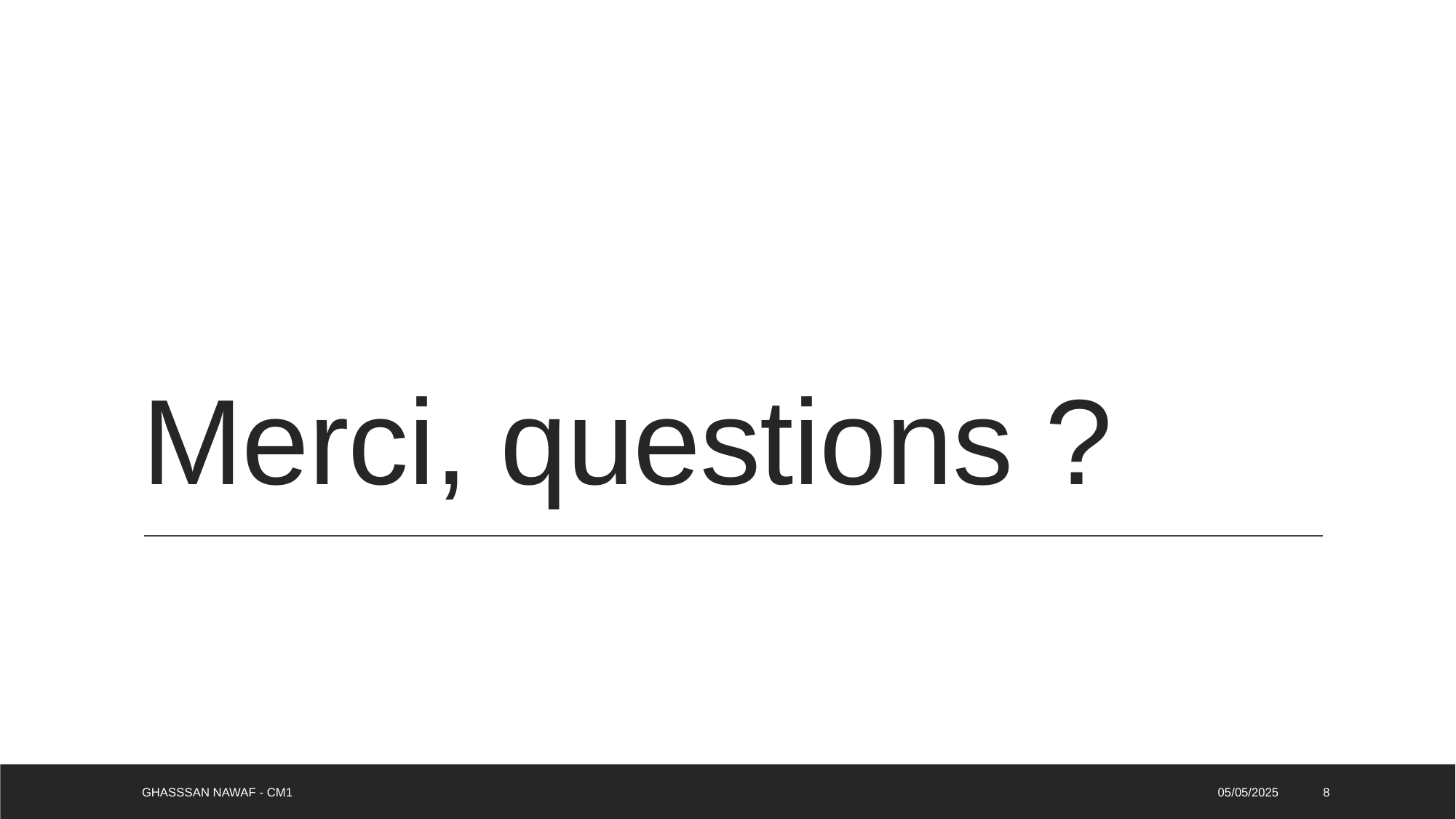

# Merci, questions ?

Ghasssan Nawaf - CM1
05/05/2025
8